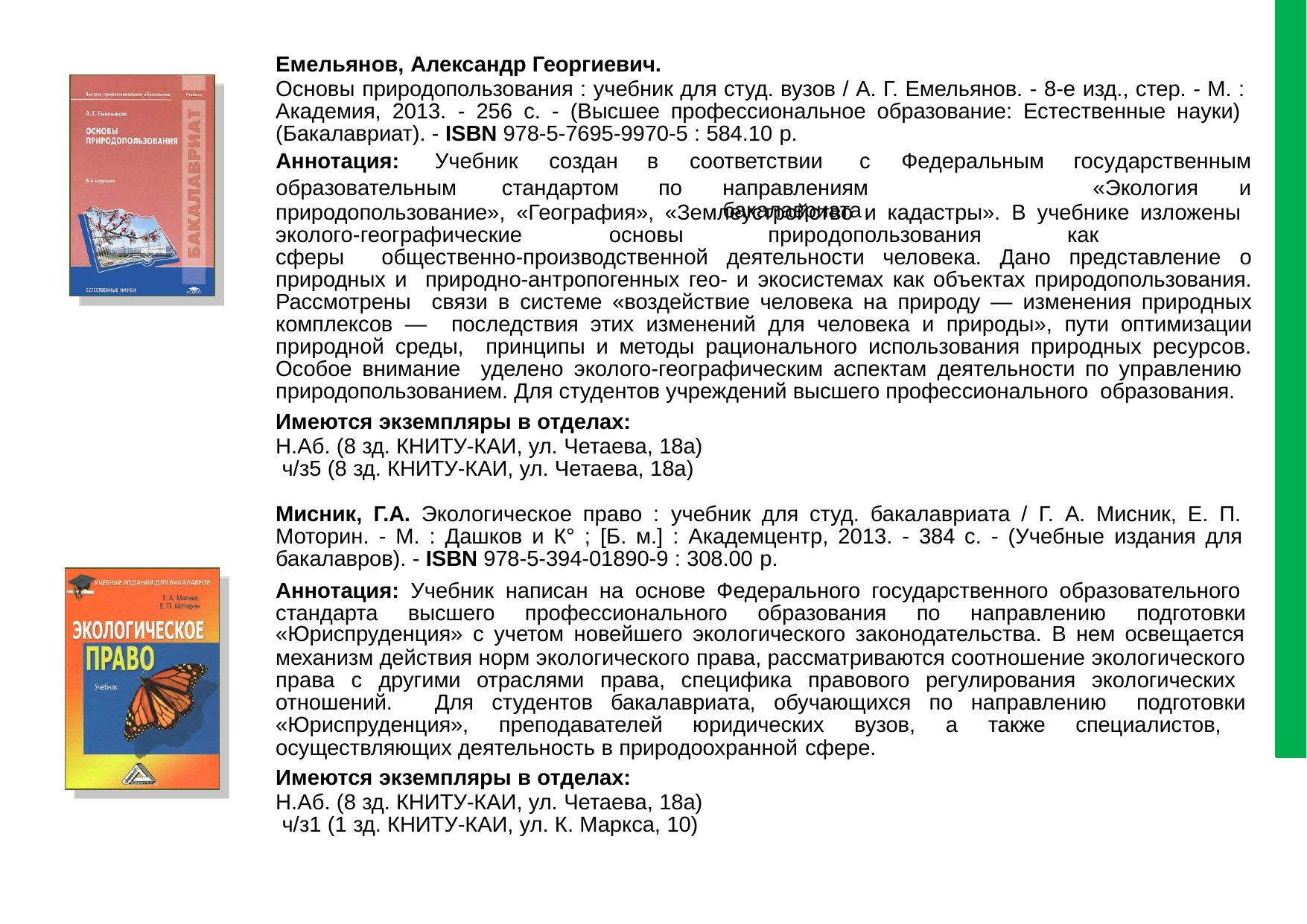

Емельянов, Александр Георгиевич.
Основы природопользования : учебник для студ. вузов / А. Г. Емельянов. - 8-е изд., стер. - М. :  Академия, 2013. - 256 с. - (Высшее профессиональное образование: Естественные науки)  (Бакалавриат). - ISBN 978-5-7695-9970-5 : 584.10 р.

природопользование», «География», «Землеустройство и кадастры». В учебнике изложены  эколого-географические	основы	природопользования	как	сферы  общественно-производственной деятельности человека. Дано представление о природных и  природно-антропогенных гео- и экосистемах как объектах природопользования. Рассмотрены  связи в системе «воздействие человека на природу — изменения природных комплексов —  последствия этих изменений для человека и природы», пути оптимизации природной среды,  принципы и методы рационального использования природных ресурсов. Особое внимание  уделено эколого-географическим аспектам деятельности по управлению  природопользованием. Для студентов учреждений высшего профессионального  образования.
Имеются экземпляры в отделах:
Н.Аб. (8 зд. КНИТУ-КАИ, ул. Четаева, 18а)  ч/з5 (8 зд. КНИТУ-КАИ, ул. Четаева, 18а)

Мисник, Г.А. Экологическое право : учебник для студ. бакалавриата / Г. А. Мисник, Е. П.  Моторин. - М. : Дашков и К° ; [Б. м.] : Академцентр, 2013. - 384 с. - (Учебные издания для  бакалавров). - ISBN 978-5-394-01890-9 : 308.00 р.
Аннотация: Учебник написан на основе Федерального государственного образовательного  стандарта     высшего     профессионального     образования     по     направлению    подготовки
«Юриспруденция» с учетом новейшего экологического законодательства. В нем освещается
механизм действия норм экологического права, рассматриваются соотношение экологического  права с другими отраслями права, специфика правового регулирования экологических  отношений.       Для   студентов   бакалавриата,   обучающихся   по   направлению    подготовки
«Юриспруденция», преподавателей юридических вузов, а также специалистов,  осуществляющих деятельность в природоохранной сфере.
Имеются экземпляры в отделах:
Н.Аб. (8 зд. КНИТУ-КАИ, ул. Четаева, 18а)  ч/з1 (1 зд. КНИТУ-КАИ, ул. К. Маркса, 10)

| Аннотация: Учебник создан | в | соответствии с Федеральным | государственным |
| --- | --- | --- | --- |
| образовательным стандартом | по | направлениям бакалавриата | «Экология и |